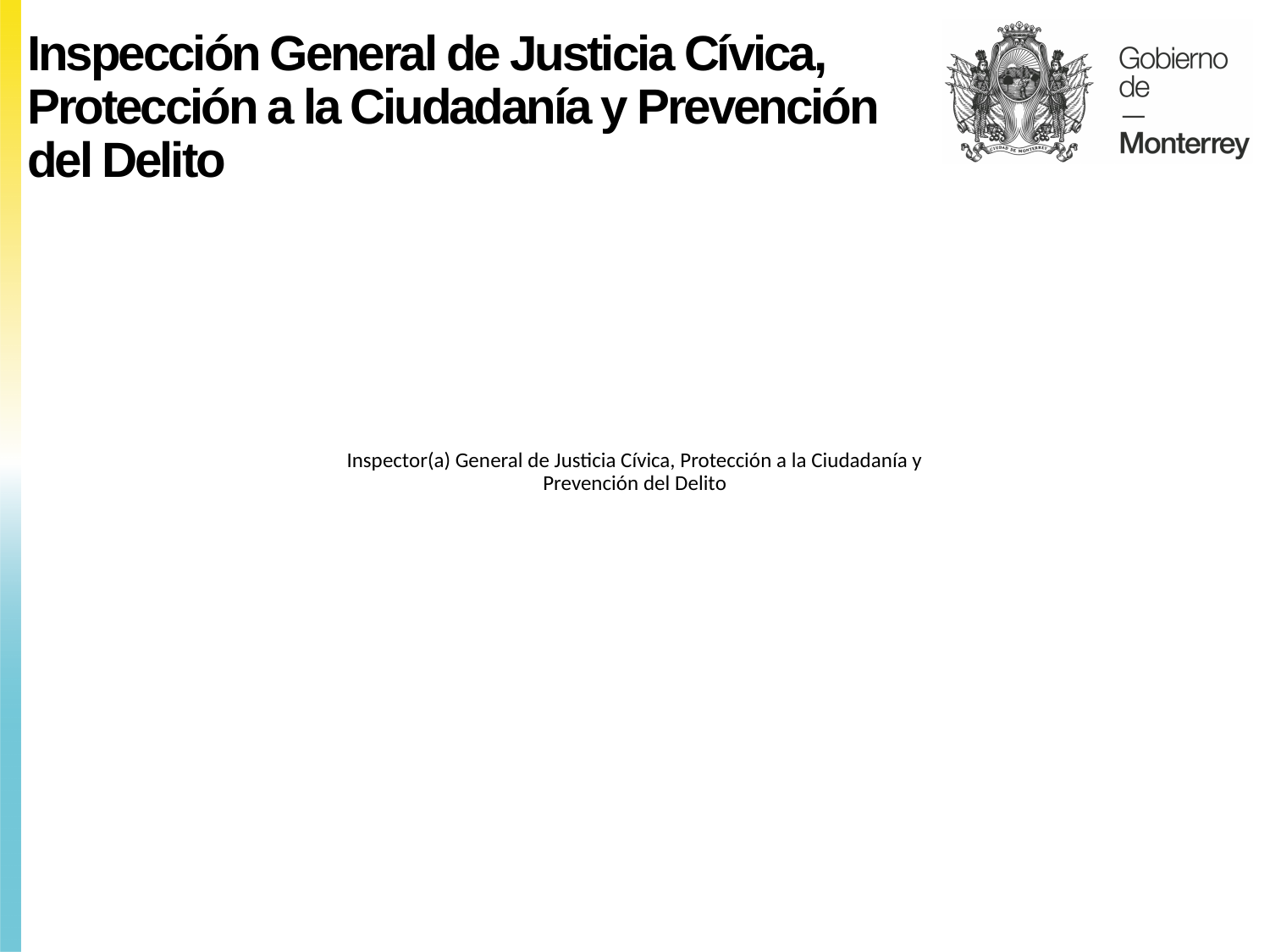

Inspección General de Justicia Cívica, Protección a la Ciudadanía y Prevención del Delito
Inspector(a) General de Justicia Cívica, Protección a la Ciudadanía y Prevención del Delito